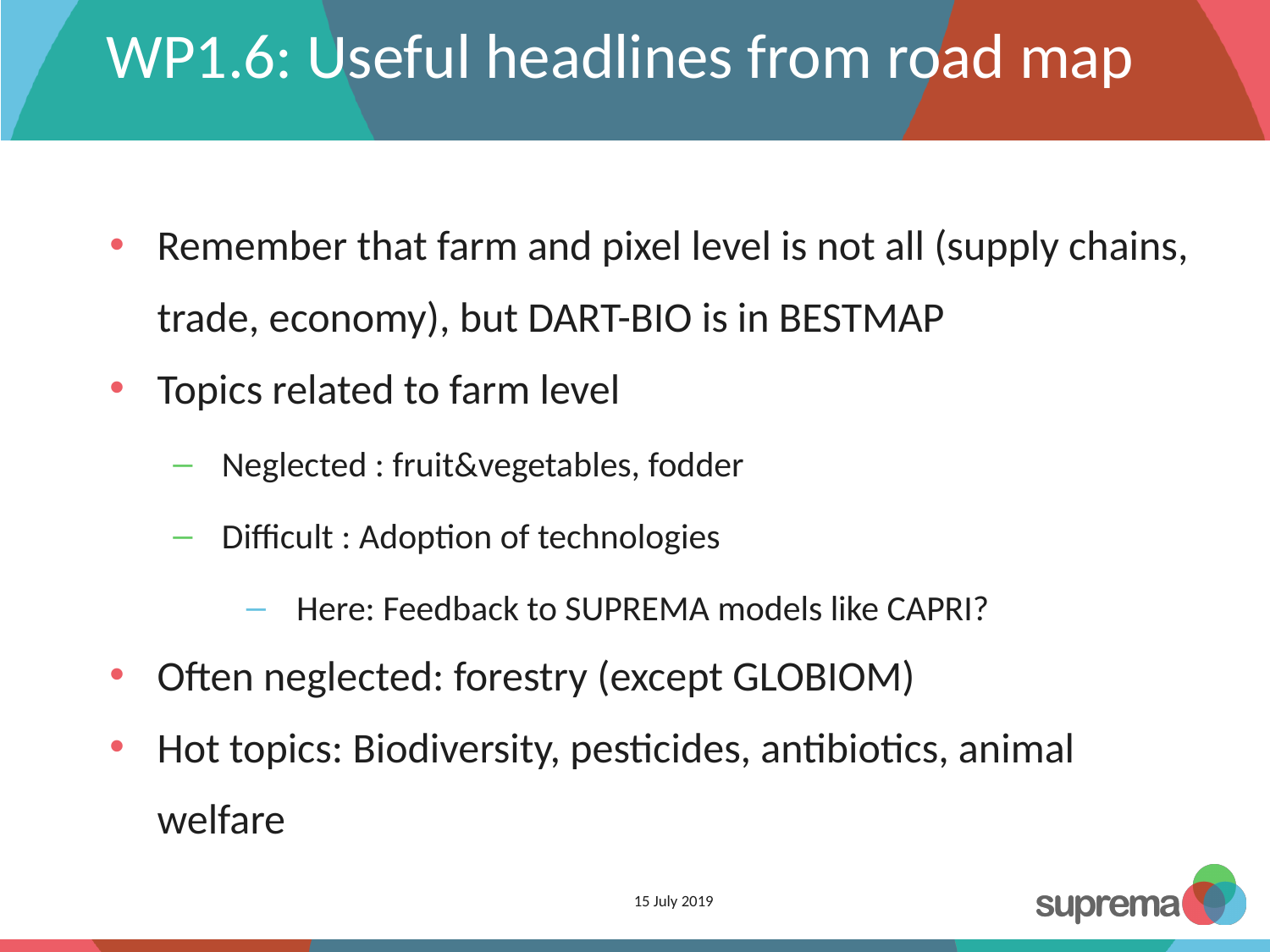

# WP1.6: Useful headlines from road map
Remember that farm and pixel level is not all (supply chains, trade, economy), but DART-BIO is in BESTMAP
Topics related to farm level
Neglected : fruit&vegetables, fodder
Difficult : Adoption of technologies
Here: Feedback to SUPREMA models like CAPRI?
Often neglected: forestry (except GLOBIOM)
Hot topics: Biodiversity, pesticides, antibiotics, animal welfare
15 July 2019